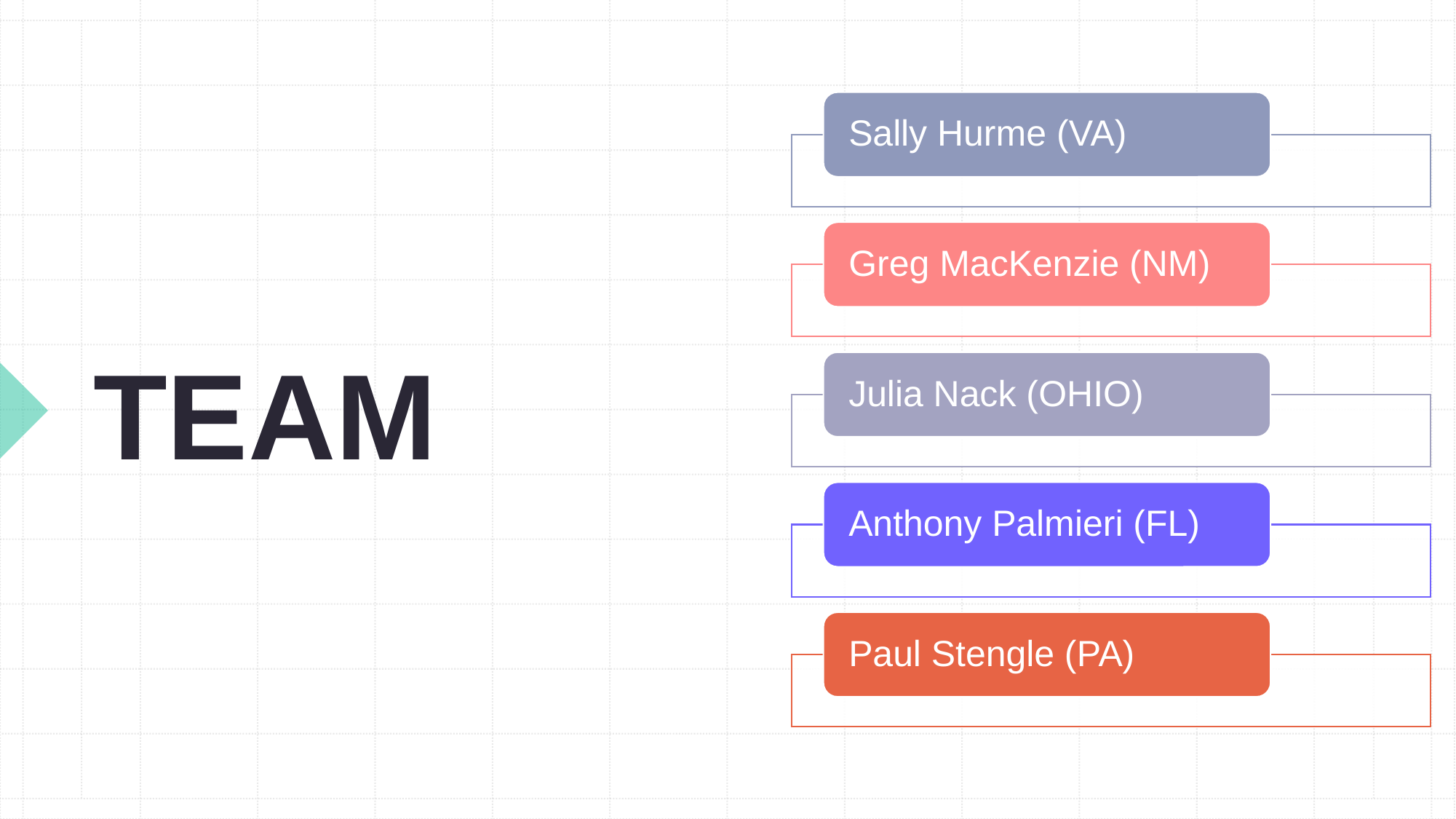

Sally Hurme (VA)
Greg MacKenzie (NM)
Julia Nack (OHIO)
Anthony Palmieri (FL)
Paul Stengle (PA)
# TEAM